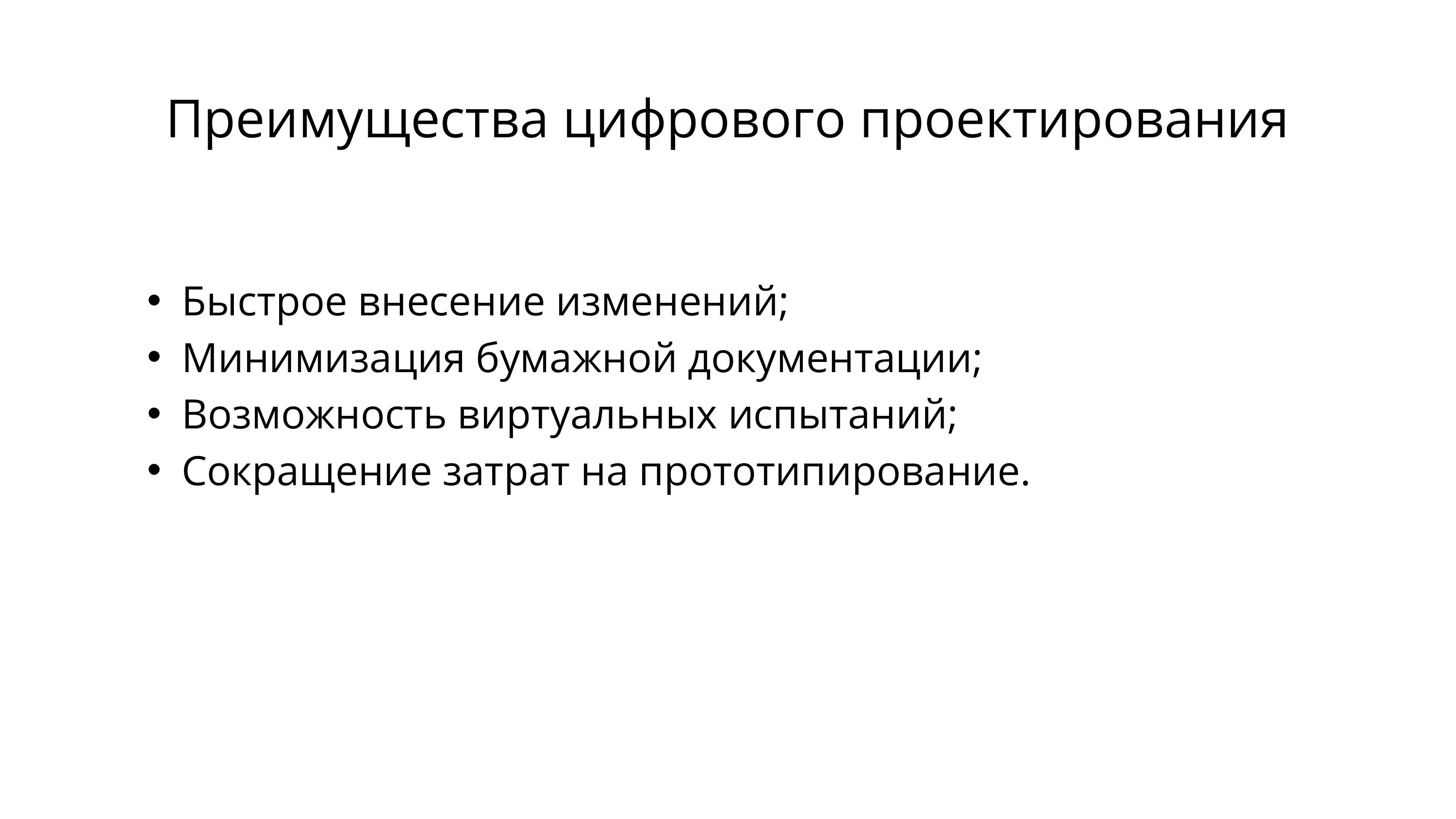

Преимущества цифрового проектирования
Быстрое внесение изменений;
Минимизация бумажной документации;
Возможность виртуальных испытаний;
Сокращение затрат на прототипирование.